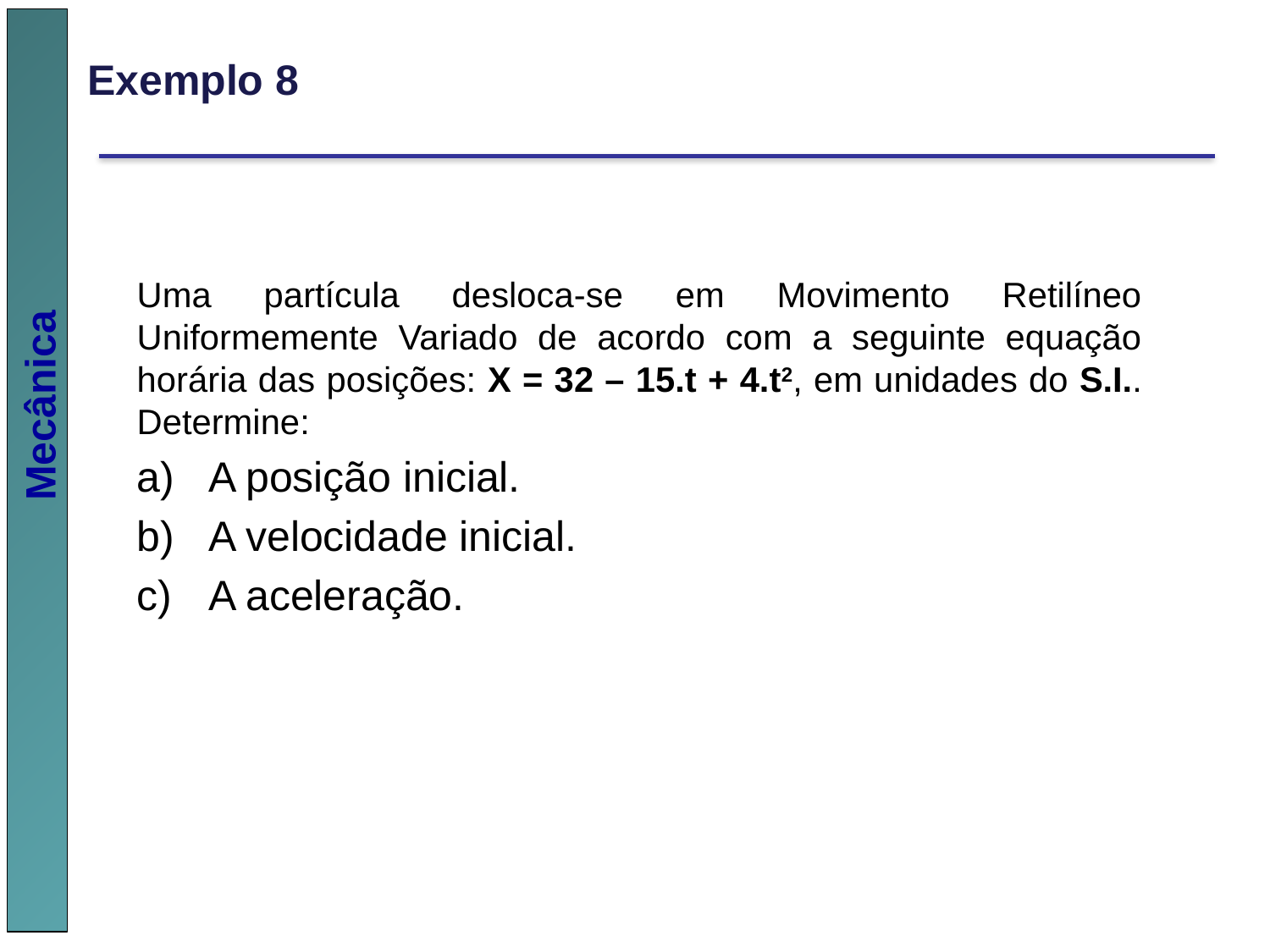

Exemplo 8
Uma partícula desloca-se em Movimento Retilíneo Uniformemente Variado de acordo com a seguinte equação horária das posições: X = 32 – 15.t + 4.t2, em unidades do S.I.. Determine:
A posição inicial.
A velocidade inicial.
A aceleração.